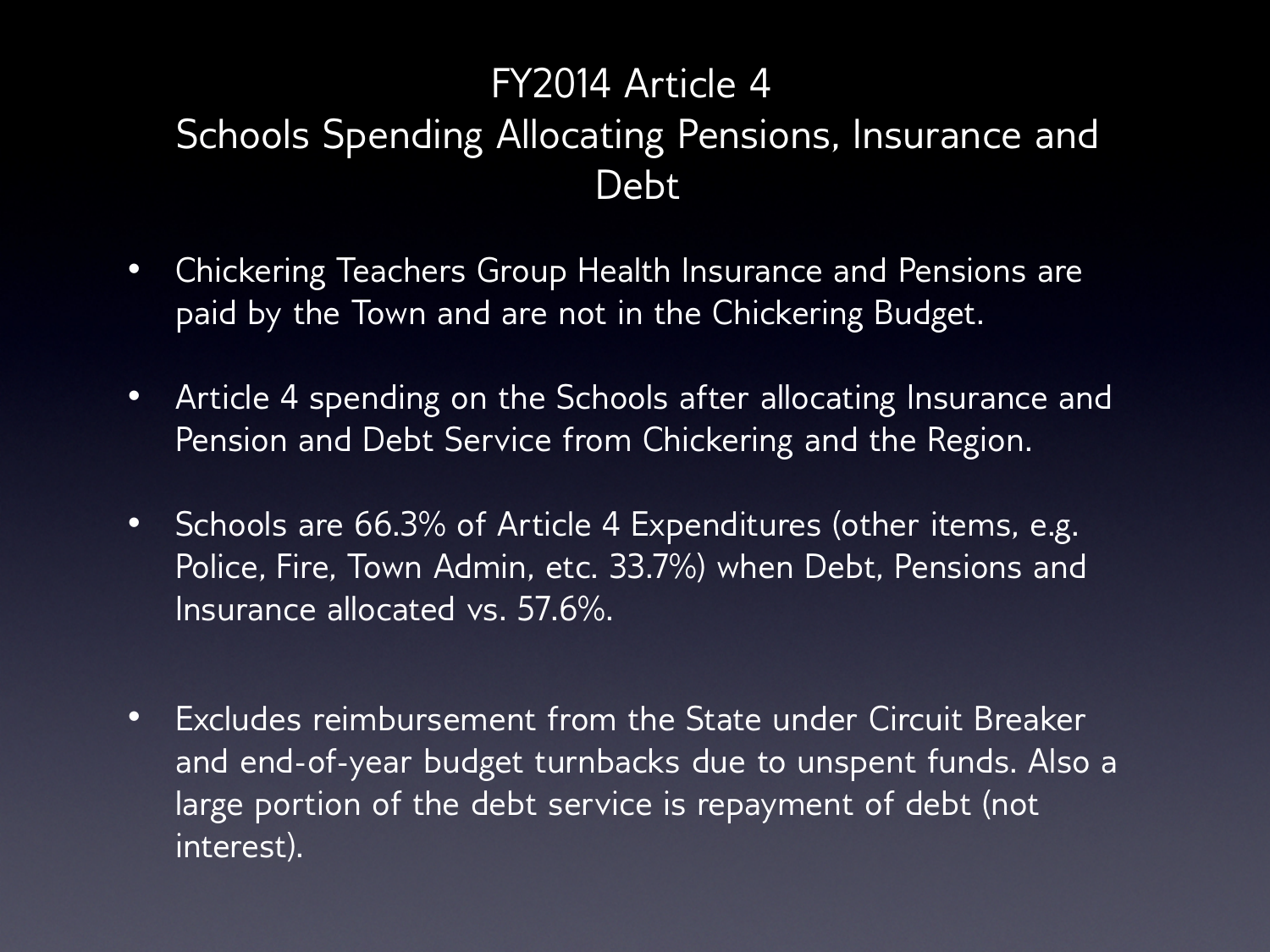

# FY2014 Article 4 Schools Spending Allocating Pensions, Insurance and Debt
Chickering Teachers Group Health Insurance and Pensions are paid by the Town and are not in the Chickering Budget.

Article 4 spending on the Schools after allocating Insurance and Pension and Debt Service from Chickering and the Region.

Schools are 66.3% of Article 4 Expenditures (other items, e.g. Police, Fire, Town Admin, etc. 33.7%) when Debt, Pensions and Insurance allocated vs. 57.6%.

Excludes reimbursement from the State under Circuit Breaker and end-of-year budget turnbacks due to unspent funds. Also a large portion of the debt service is repayment of debt (not interest).